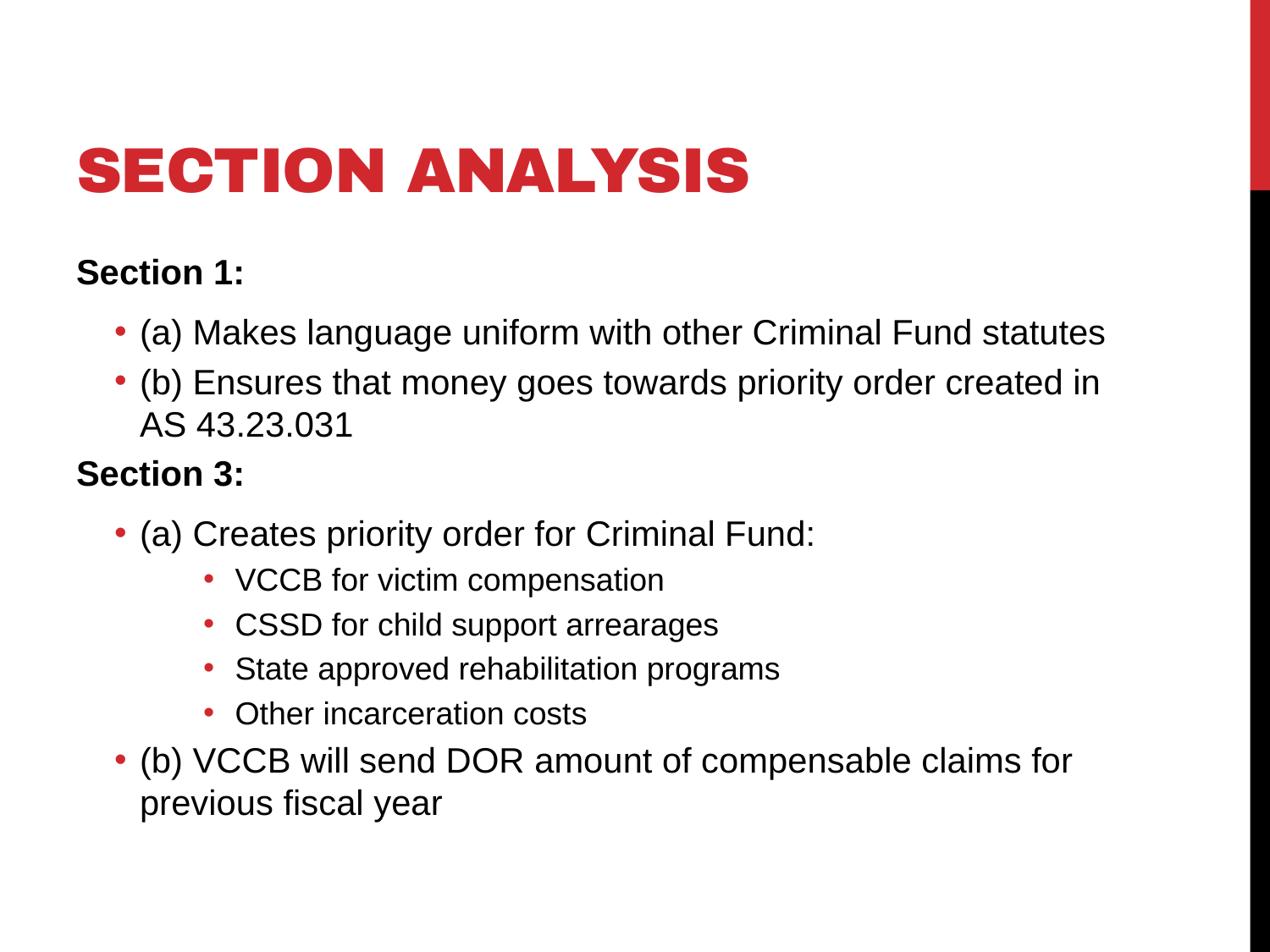

# Section Analysis
Section 1:
(a) Makes language uniform with other Criminal Fund statutes
(b) Ensures that money goes towards priority order created in AS 43.23.031
Section 3:
(a) Creates priority order for Criminal Fund:
VCCB for victim compensation
CSSD for child support arrearages
State approved rehabilitation programs
Other incarceration costs
(b) VCCB will send DOR amount of compensable claims for previous fiscal year